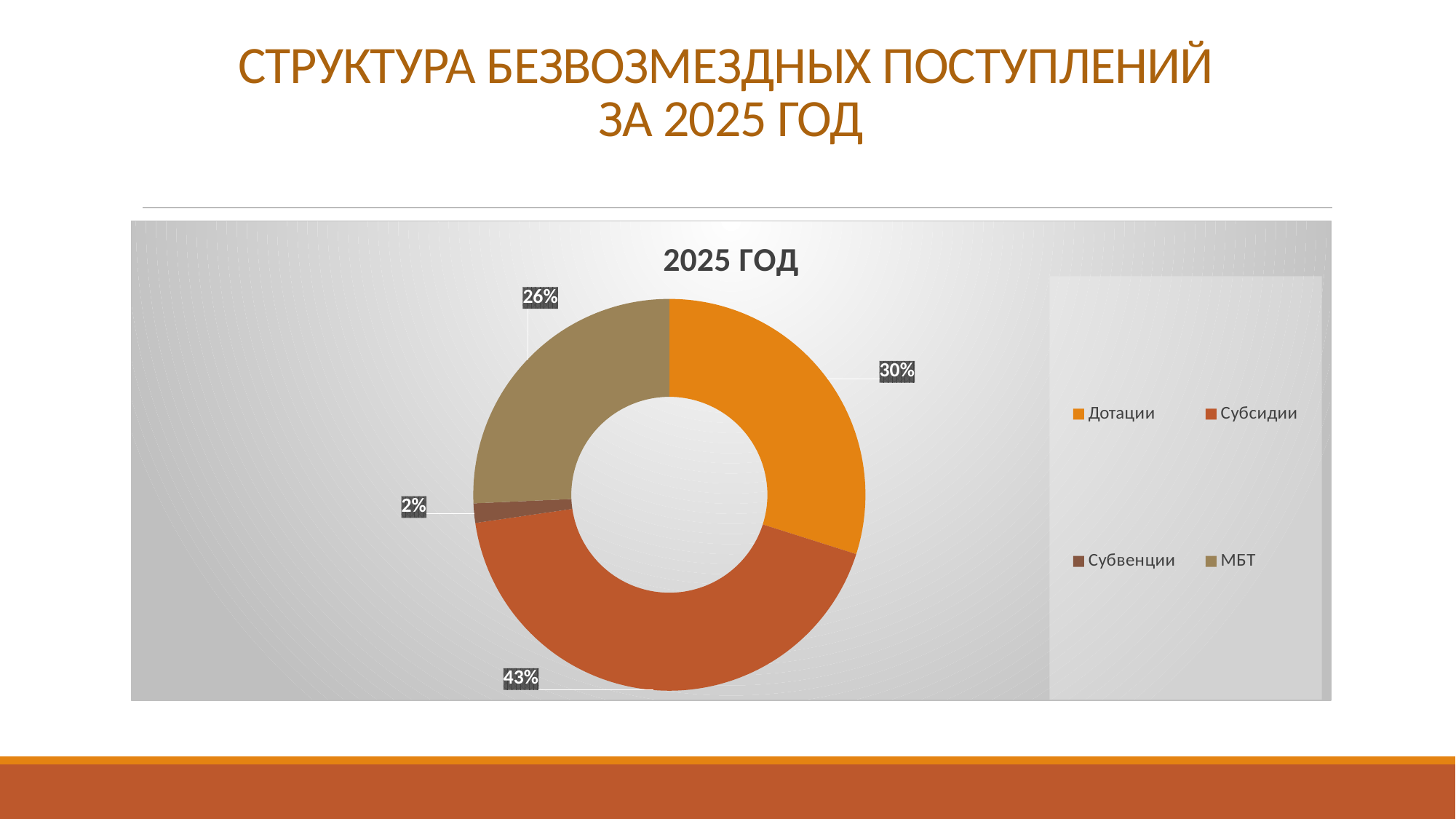

# СТРУКТУРА БЕЗВОЗМЕЗДНЫХ ПОСТУПЛЕНИЙ ЗА 2025 ГОД

### Chart:

| Category | 2025 ГОД |
|---|---|
| Дотации | 0.299 |
| Субсидии | 0.428 |
| Субвенции | 0.016 |
| МБТ | 0.257 |